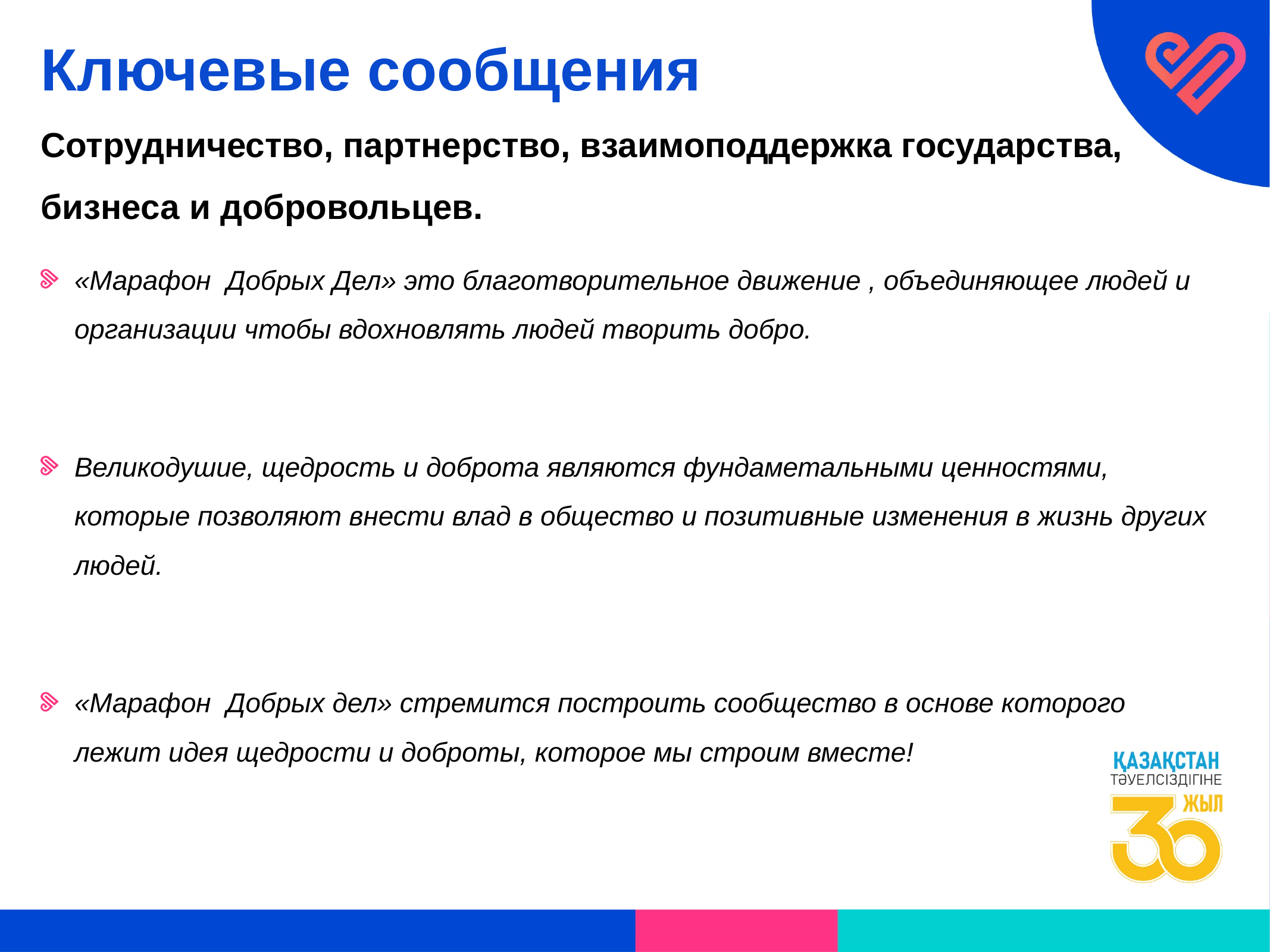

# Ключевые сообщения
Сотрудничество, партнерство, взаимоподдержка государства, бизнеса и добровольцев.
«Марафон  Добрых Дел» это благотворительное движение , объединяющее людей и организации чтобы вдохновлять людей творить добро.

Великодушие, щедрость и доброта являются фундаметальными ценностями, которые позволяют внести влад в общество и позитивные изменения в жизнь других людей.

«Марафон  Добрых дел» стремится построить сообщество в основе которого   лежит идея щедрости и доброты, которое мы строим вместе!